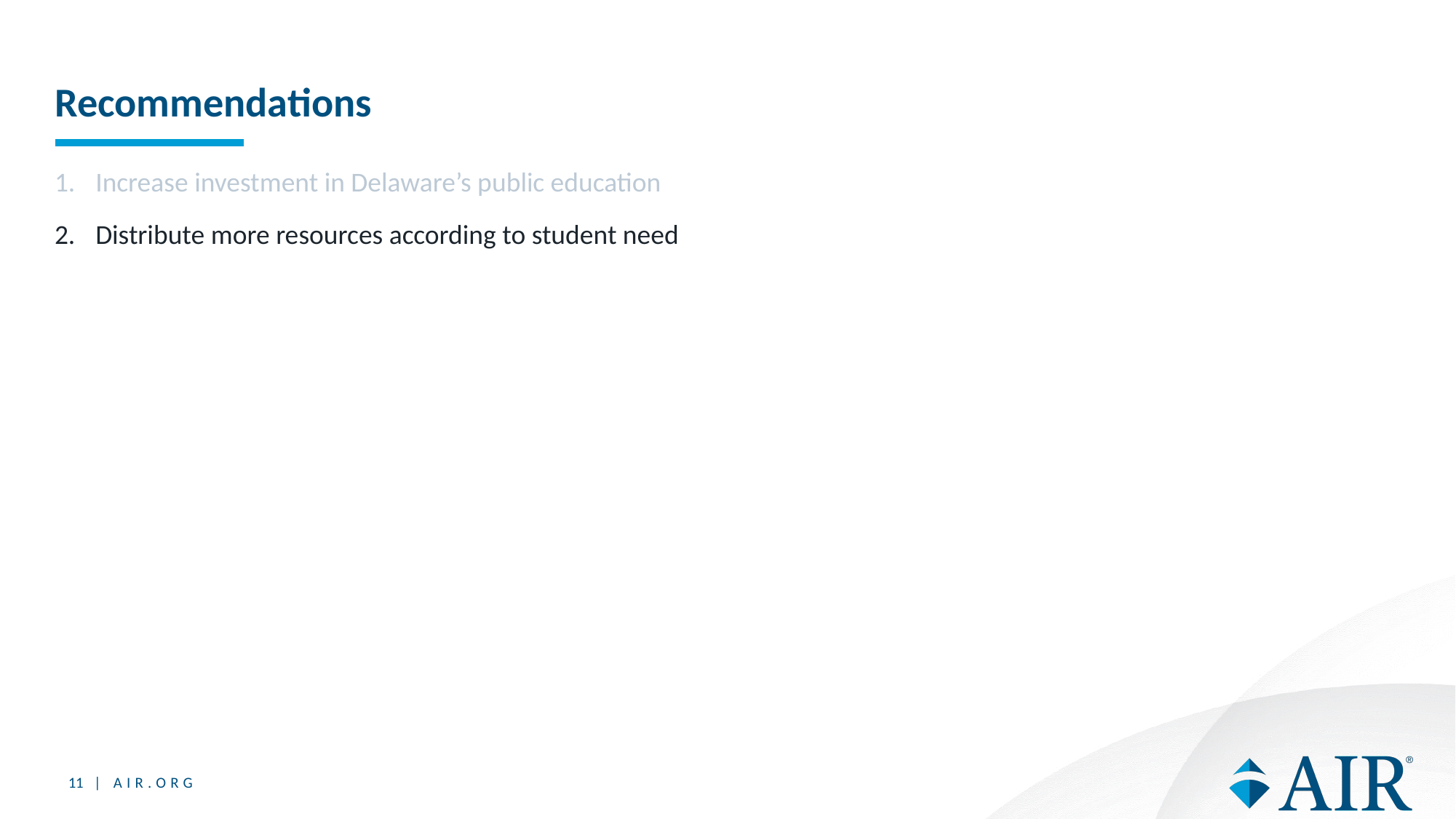

# Recommendations
Increase investment in Delaware’s public education
Distribute more resources according to student need
11